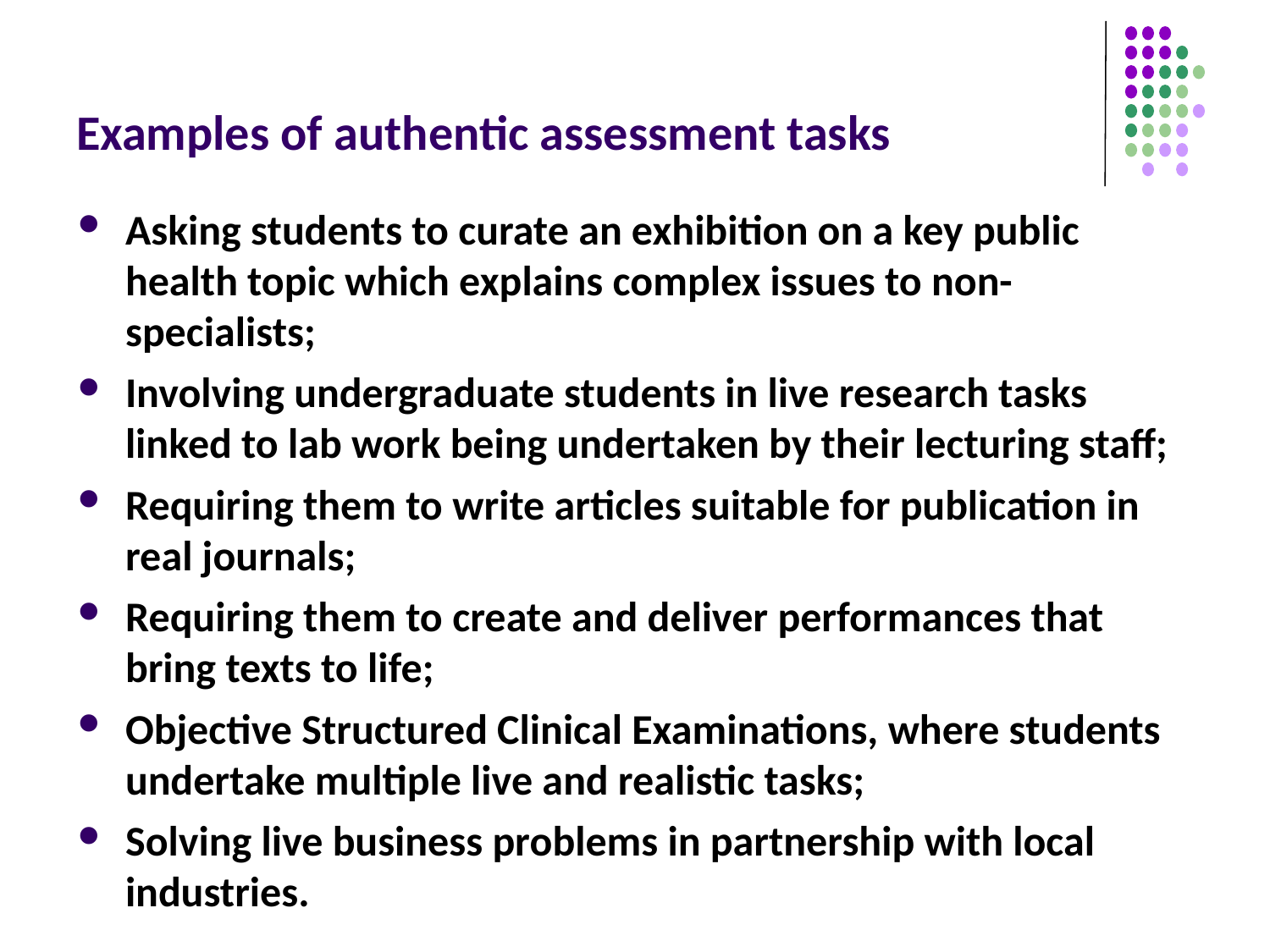

# Examples of authentic assessment tasks
Asking students to curate an exhibition on a key public health topic which explains complex issues to non-specialists;
Involving undergraduate students in live research tasks linked to lab work being undertaken by their lecturing staff;
Requiring them to write articles suitable for publication in real journals;
Requiring them to create and deliver performances that bring texts to life;
Objective Structured Clinical Examinations, where students undertake multiple live and realistic tasks;
Solving live business problems in partnership with local industries.